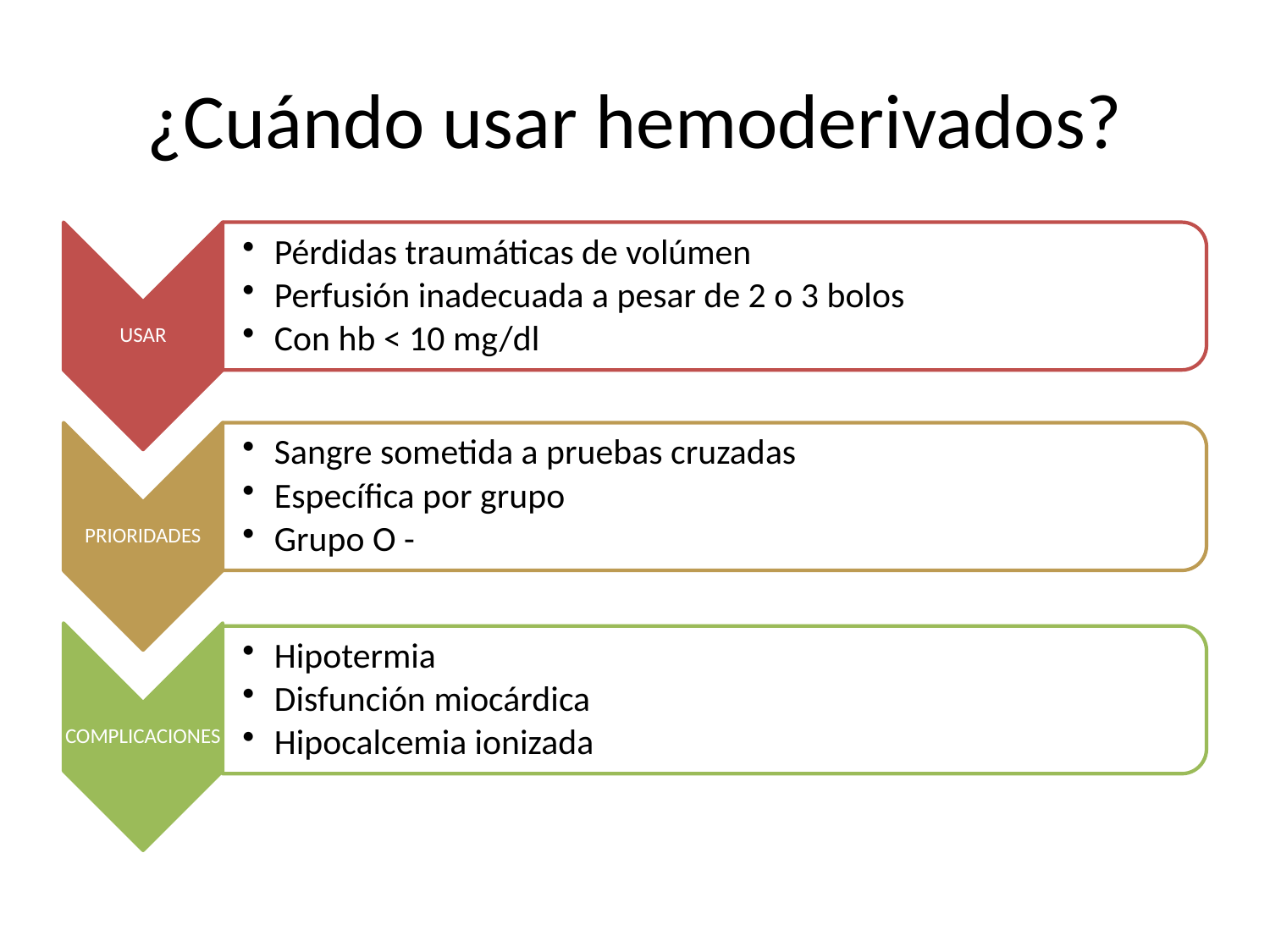

# ¿Cuándo usar hemoderivados?
USAR
Pérdidas traumáticas de volúmen
Perfusión inadecuada a pesar de 2 o 3 bolos
Con hb < 10 mg/dl
PRIORIDADES
Sangre sometida a pruebas cruzadas
Específica por grupo
Grupo O -
COMPLICACIONES
Hipotermia
Disfunción miocárdica
Hipocalcemia ionizada